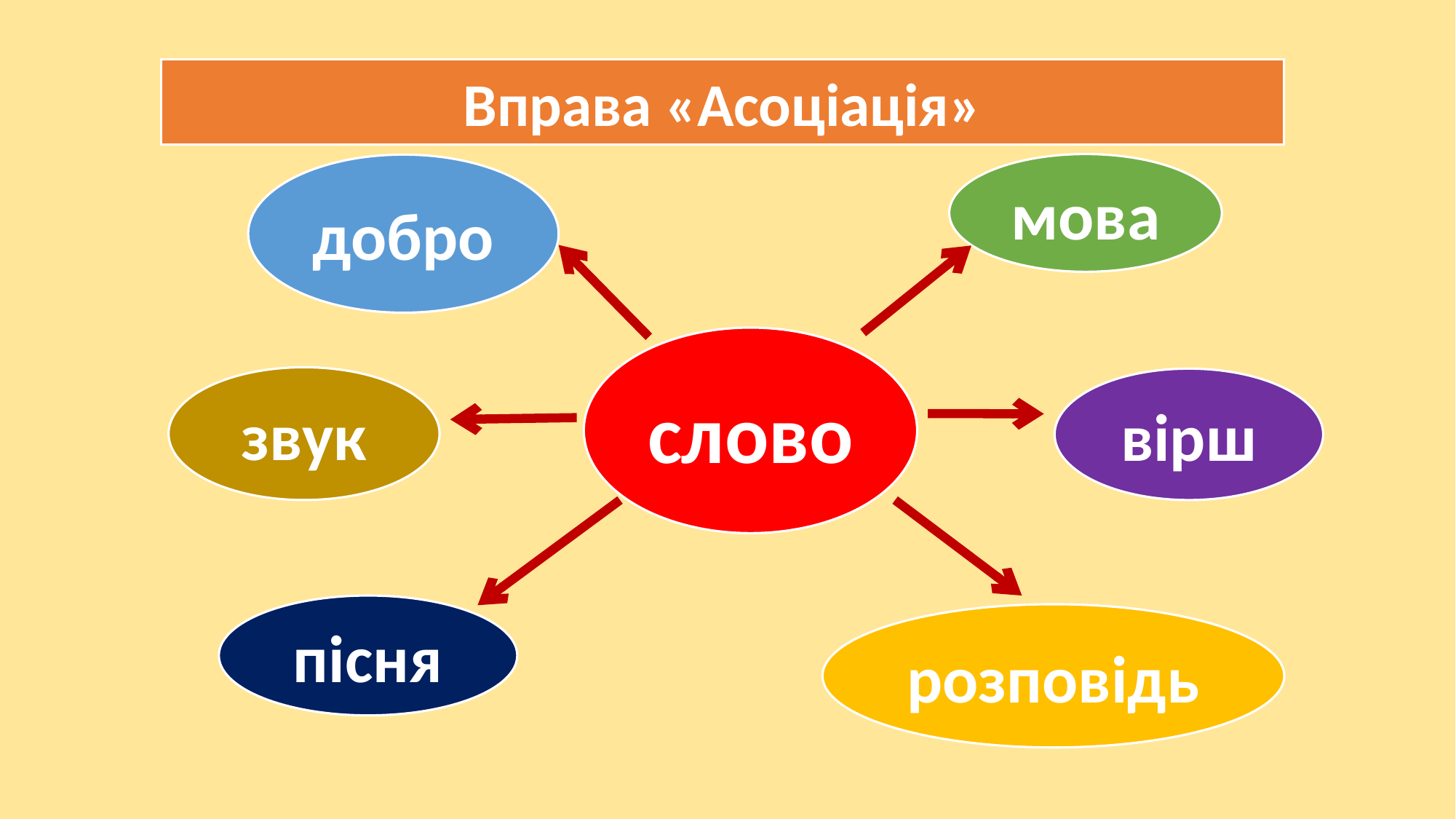

Вправа «Асоціація»
мова
добро
слово
звук
вірш
пісня
розповідь